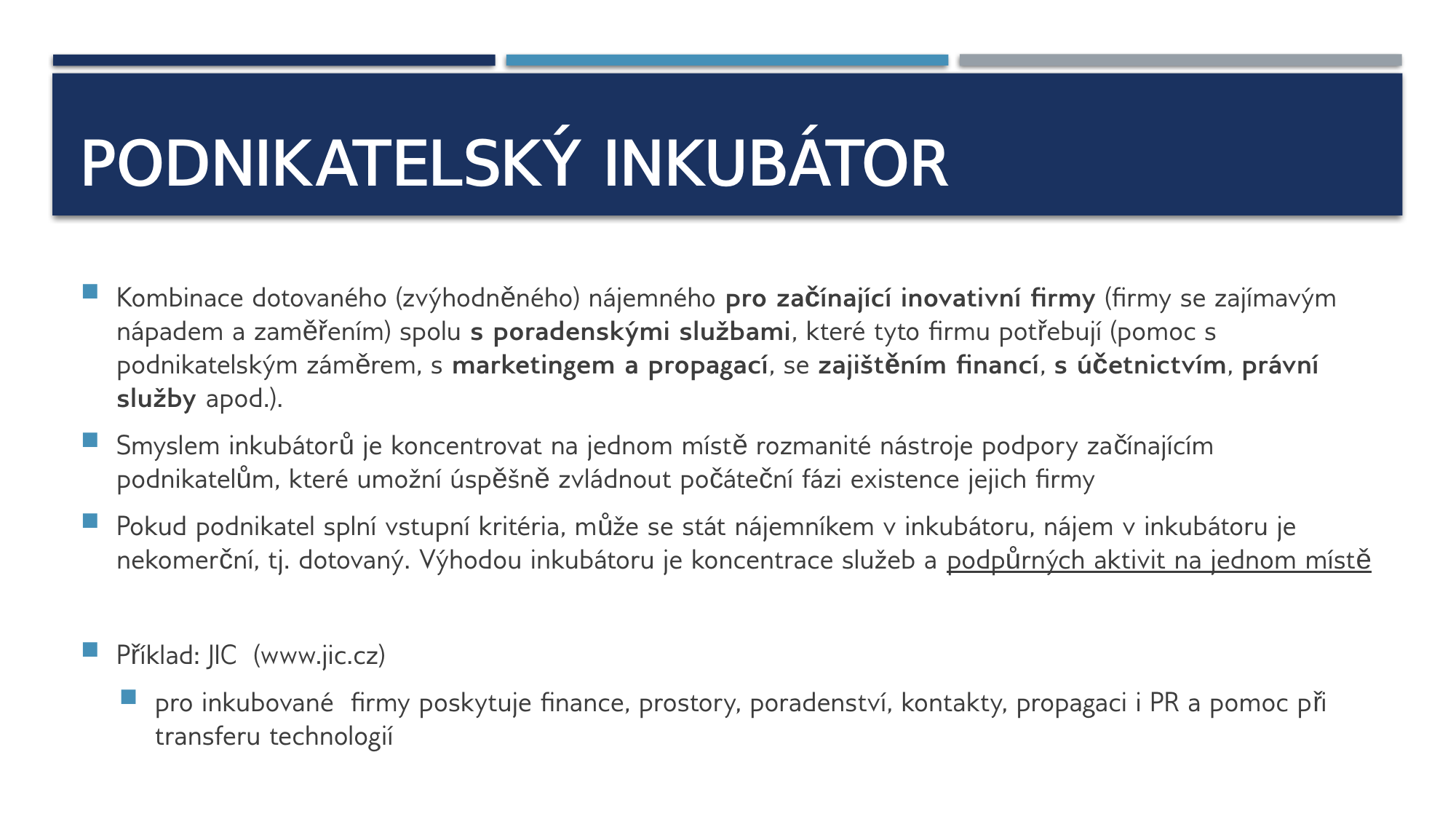

# Podnikatelský inkubátor
Kombinace dotovaného (zvýhodněného) nájemného pro začínající inovativní firmy (firmy se zajímavým nápadem a zaměřením) spolu s poradenskými službami, které tyto firmu potřebují (pomoc s podnikatelským záměrem, s marketingem a propagací, se zajištěním financí, s účetnictvím, právní služby apod.).
Smyslem inkubátorů je koncentrovat na jednom místě rozmanité nástroje podpory začínajícím podnikatelům, které umožní úspěšně zvládnout počáteční fázi existence jejich firmy
Pokud podnikatel splní vstupní kritéria, může se stát nájemníkem v inkubátoru, nájem v inkubátoru je nekomerční, tj. dotovaný. Výhodou inkubátoru je koncentrace služeb a podpůrných aktivit na jednom místě

Příklad: JIC  (www.jic.cz)
pro inkubované  firmy poskytuje finance, prostory, poradenství, kontakty, propagaci i PR a pomoc při transferu technologií